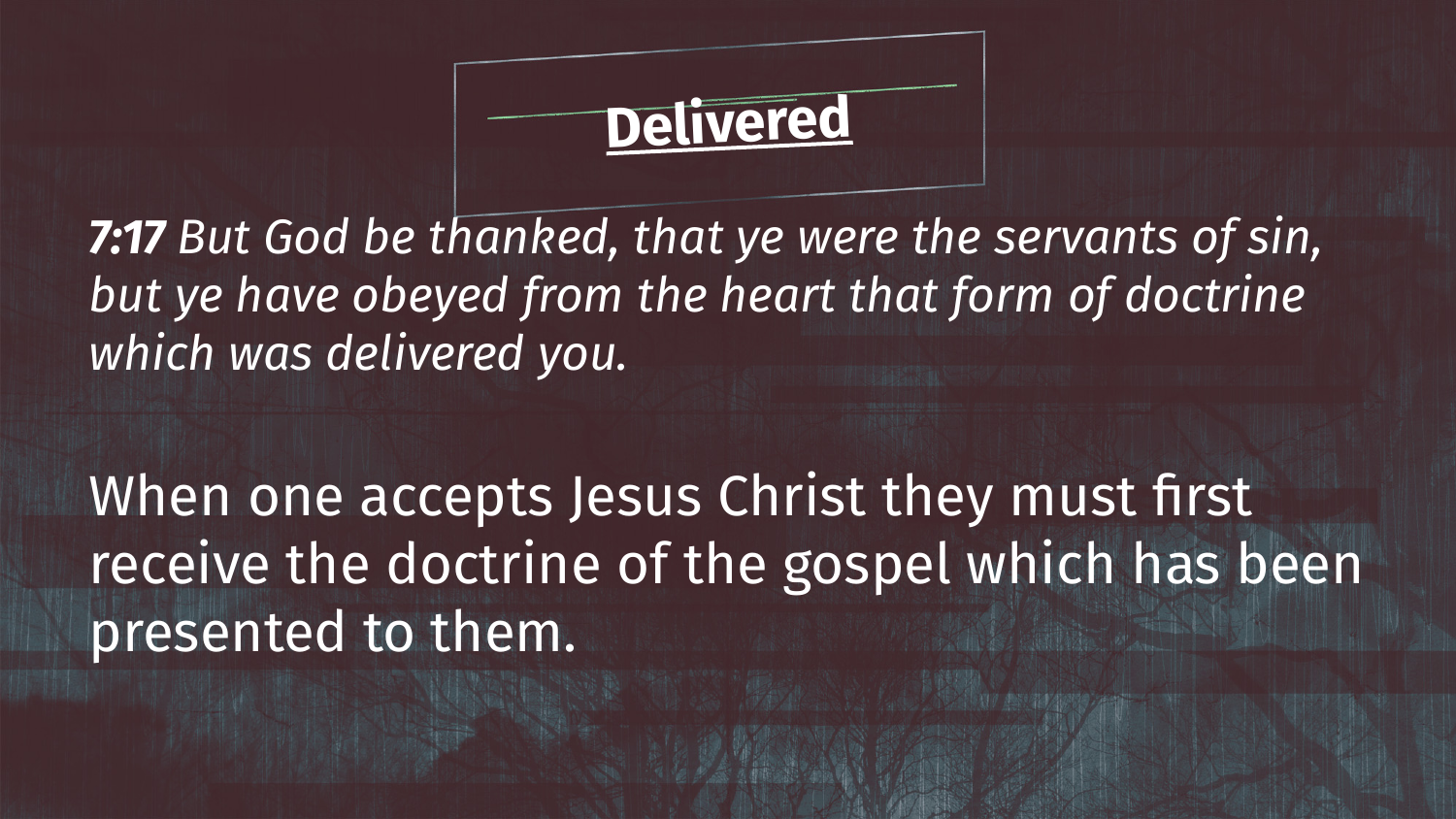

Delivered
7:17 But God be thanked, that ye were the servants of sin, but ye have obeyed from the heart that form of doctrine which was delivered you.

When one accepts Jesus Christ they must first receive the doctrine of the gospel which has been presented to them.